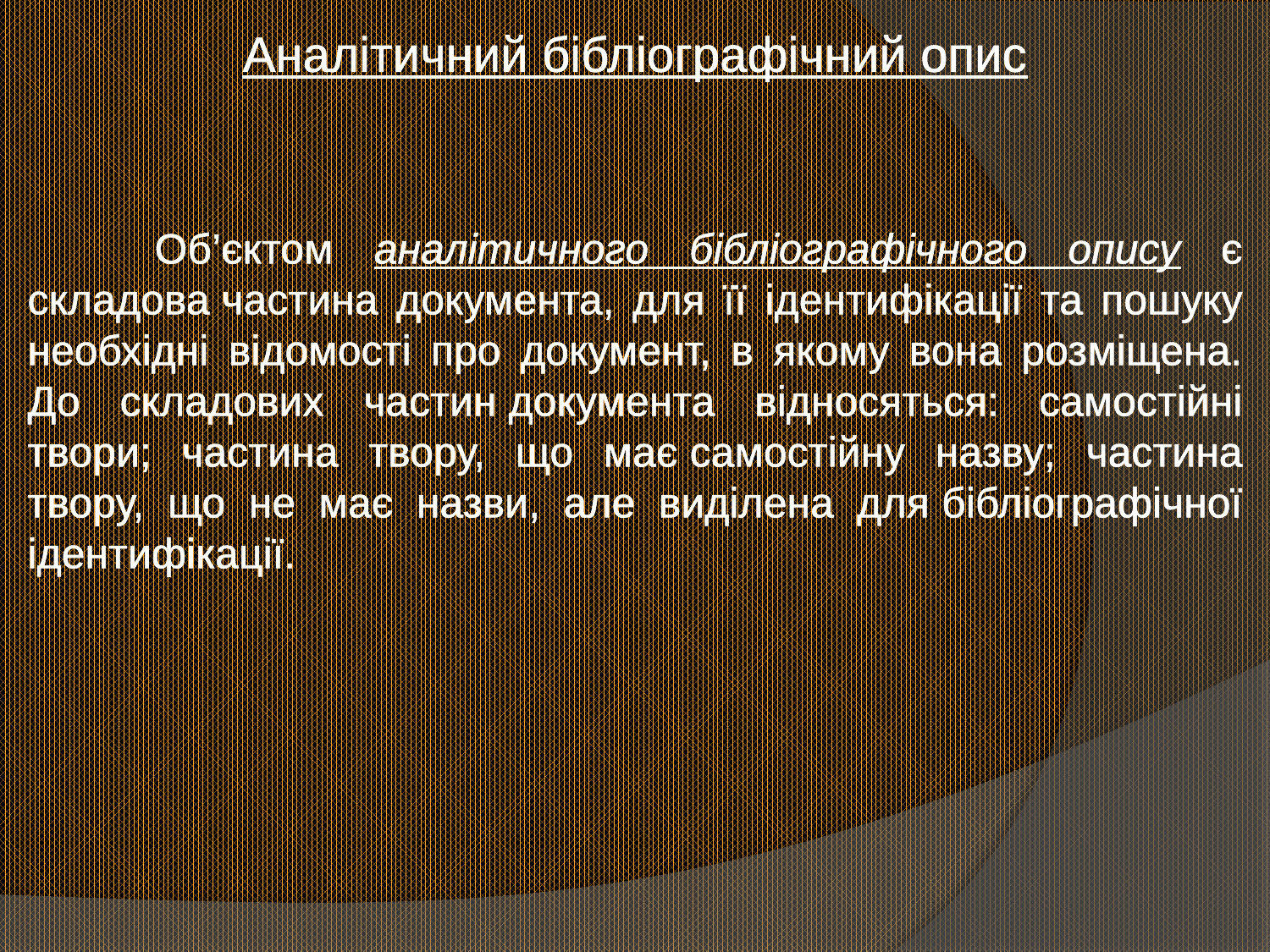

Аналітичний бібліографічний опис

	Об’єктом аналітичного бібліографічного опису є складова частина документа, для її ідентифікації та пошуку необхідні відомості про документ, в якому вона розміщена. До складових частин документа відносяться: самостійні твори; частина твору, що має самостійну назву; частина твору, що не має назви, але виділена для бібліографічної ідентифікації.